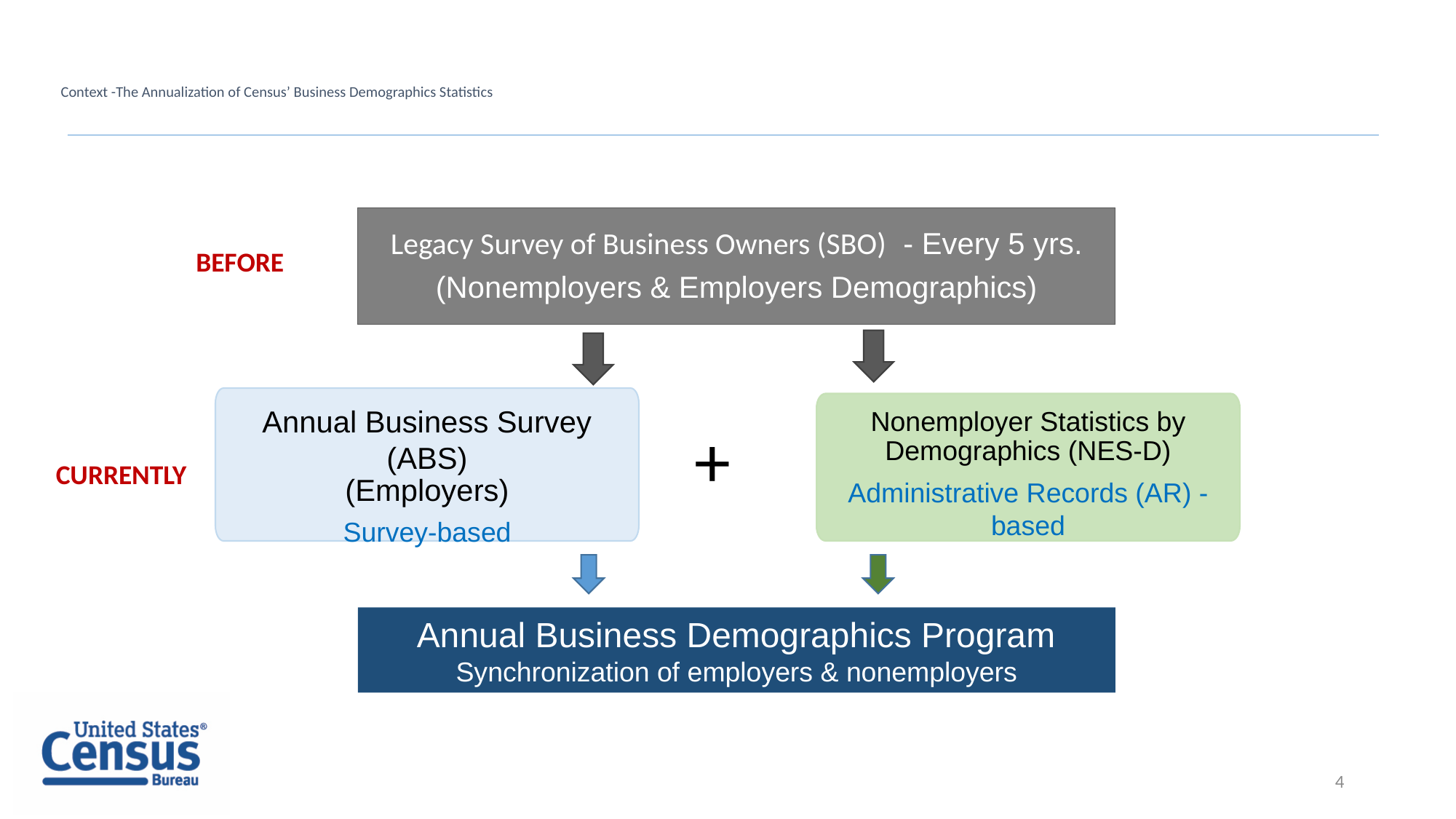

# Context -The Annualization of Census’ Business Demographics Statistics
Legacy Survey of Business Owners (SBO)  - Every 5 yrs.
(Nonemployers & Employers Demographics)
BEFORE

Annual Business Survey (ABS)
(Employers)
Survey-based
Nonemployer Statistics by Demographics (NES-D)
Administrative Records (AR) - based
+
CURRENTLY

Annual Business Demographics Program
Synchronization of employers & nonemployers
4